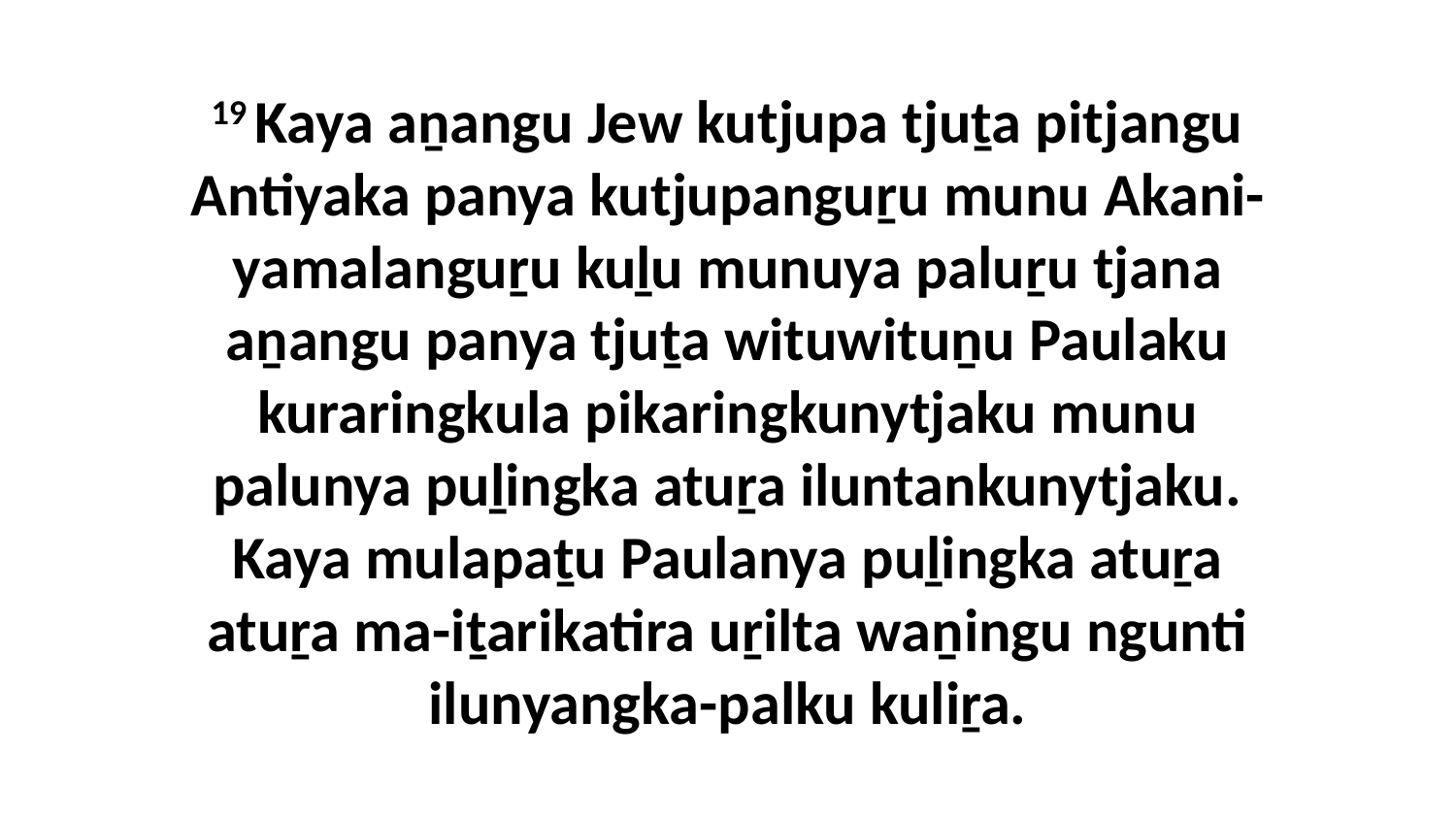

19 Kaya aṉangu Jew kutjupa tjuṯa pitjangu Antiyaka panya kutjupanguṟu munu Akani-yamalanguṟu kuḻu munuya paluṟu tjana aṉangu panya tjuṯa wituwituṉu Paulaku kuraringkula pikaringkunytjaku munu palunya puḻingka atuṟa iluntankunytjaku. Kaya mulapaṯu Paulanya puḻingka atuṟa atuṟa ma-iṯarikatira uṟilta waṉingu ngunti ilunyangka-palku kuliṟa.